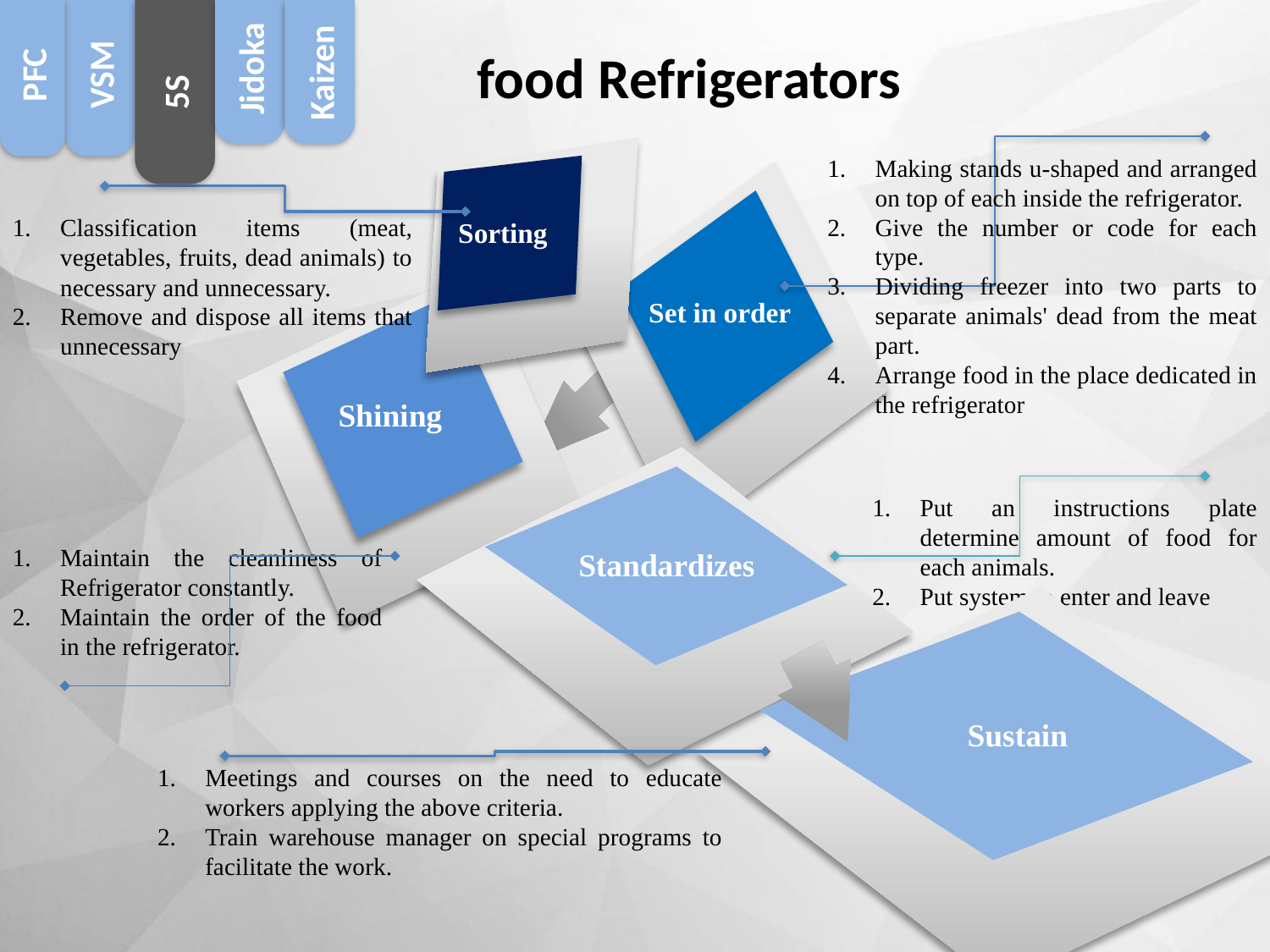

PFC
VSM
5S
Jidoka
Kaizen
    food Refrigerators

Making stands u-shaped and arranged on top of each inside the refrigerator.
Give the number or code for each type.
Dividing freezer into two parts to separate animals' dead from the meat part.
Arrange food in the place dedicated in the refrigerator

Classification items (meat, vegetables, fruits, dead animals) to necessary and unnecessary.
Remove and dispose all items that unnecessary
Sorting

Set in order

Shining

Put an instructions plate determine amount of food for each animals.
Put system to enter and leave

Standardizes
Maintain the cleanliness of Refrigerator constantly.
Maintain the order of the food in the refrigerator.

Sustain
Meetings and courses on the need to educate workers applying the above criteria.
Train warehouse manager on special programs to facilitate the work.